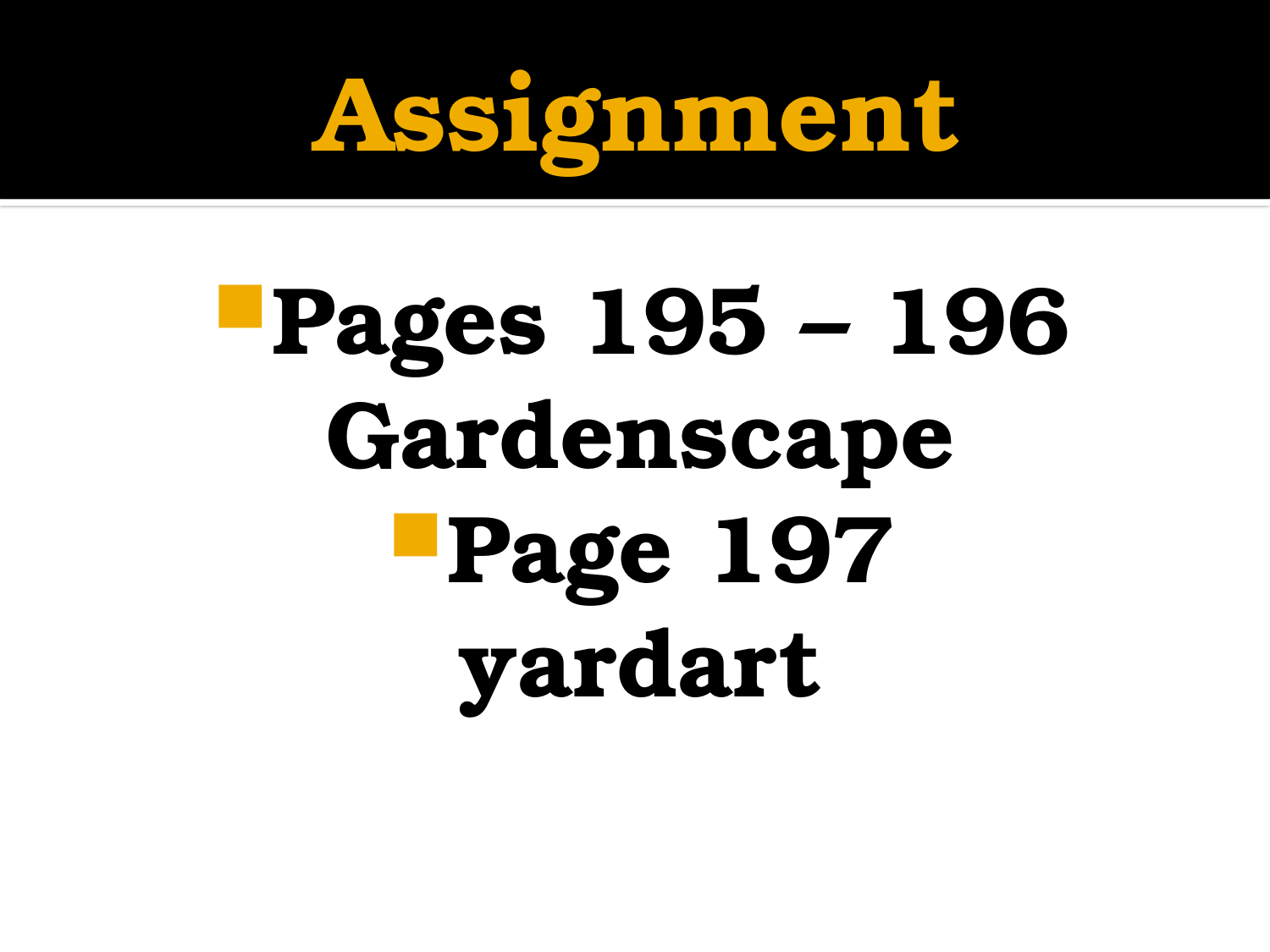

# Assignment
Pages 195 – 196
Gardenscape
Page 197
yardart